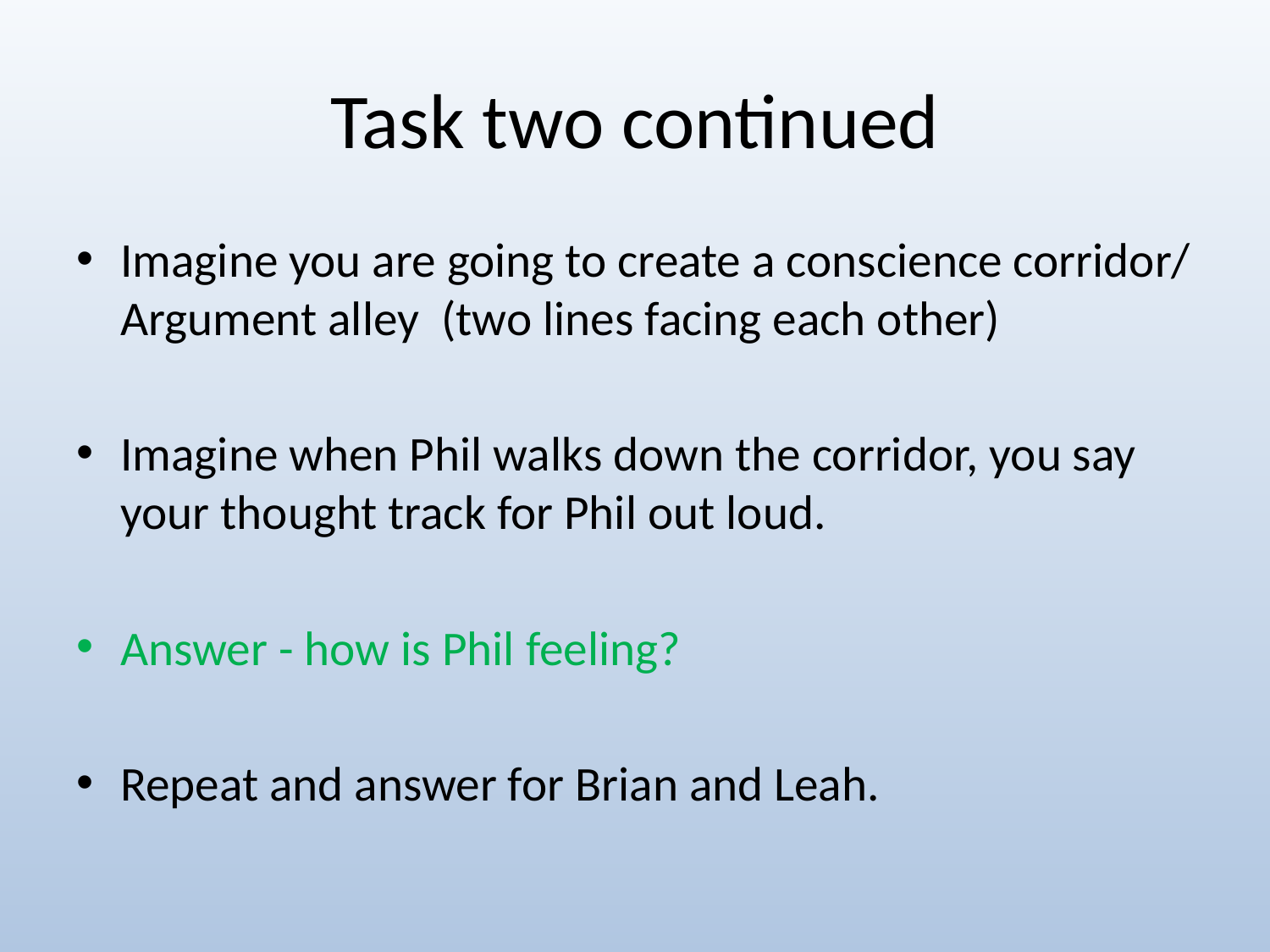

# Task two continued
Imagine you are going to create a conscience corridor/ Argument alley  (two lines facing each other)

Imagine when Phil walks down the corridor, you say your thought track for Phil out loud.

Answer - how is Phil feeling?

Repeat and answer for Brian and Leah.